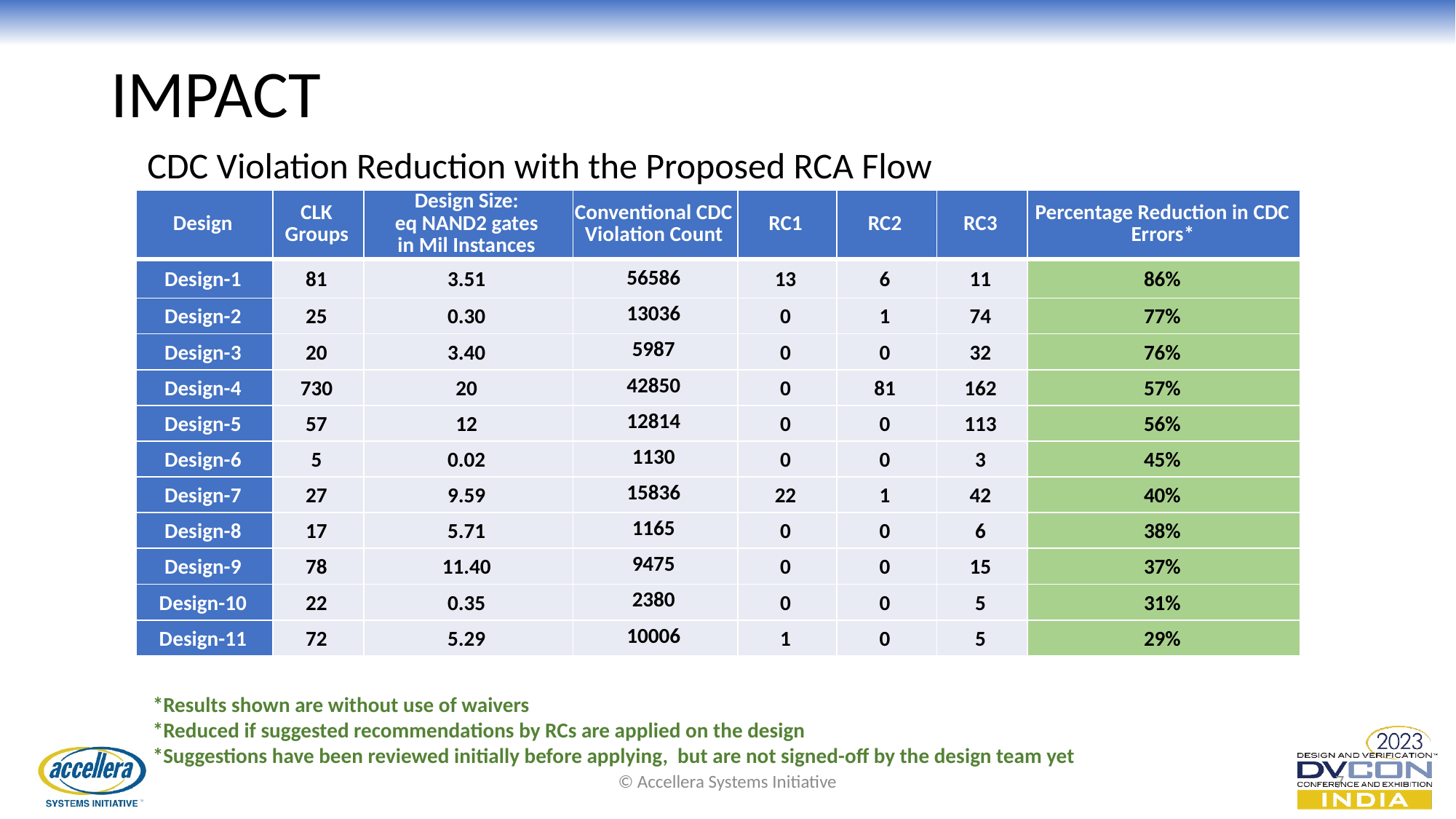

# IMPACT
CDC Violation Reduction with the Proposed RCA Flow
| Design | CLK Groups | Design Size: eq NAND2 gates in Mil Instances | Conventional CDC Violation Count | RC1 | RC2 | RC3 | Percentage Reduction in CDC Errors\* |
| --- | --- | --- | --- | --- | --- | --- | --- |
| Design-1 | 81 | 3.51 | 56586 | 13 | 6 | 11 | 86% |
| Design-2 | 25 | 0.30 | 13036 | 0 | 1 | 74 | 77% |
| Design-3 | 20 | 3.40 | 5987 | 0 | 0 | 32 | 76% |
| Design-4 | 730 | 20 | 42850 | 0 | 81 | 162 | 57% |
| Design-5 | 57 | 12 | 12814 | 0 | 0 | 113 | 56% |
| Design-6 | 5 | 0.02 | 1130 | 0 | 0 | 3 | 45% |
| Design-7 | 27 | 9.59 | 15836 | 22 | 1 | 42 | 40% |
| Design-8 | 17 | 5.71 | 1165 | 0 | 0 | 6 | 38% |
| Design-9 | 78 | 11.40 | 9475 | 0 | 0 | 15 | 37% |
| Design-10 | 22 | 0.35 | 2380 | 0 | 0 | 5 | 31% |
| Design-11 | 72 | 5.29 | 10006 | 1 | 0 | 5 | 29% |
*Results shown are without use of waivers
*Reduced if suggested recommendations by RCs are applied on the design
*Suggestions have been reviewed initially before applying,  but are not signed-off by the design team yet
© Accellera Systems Initiative
7